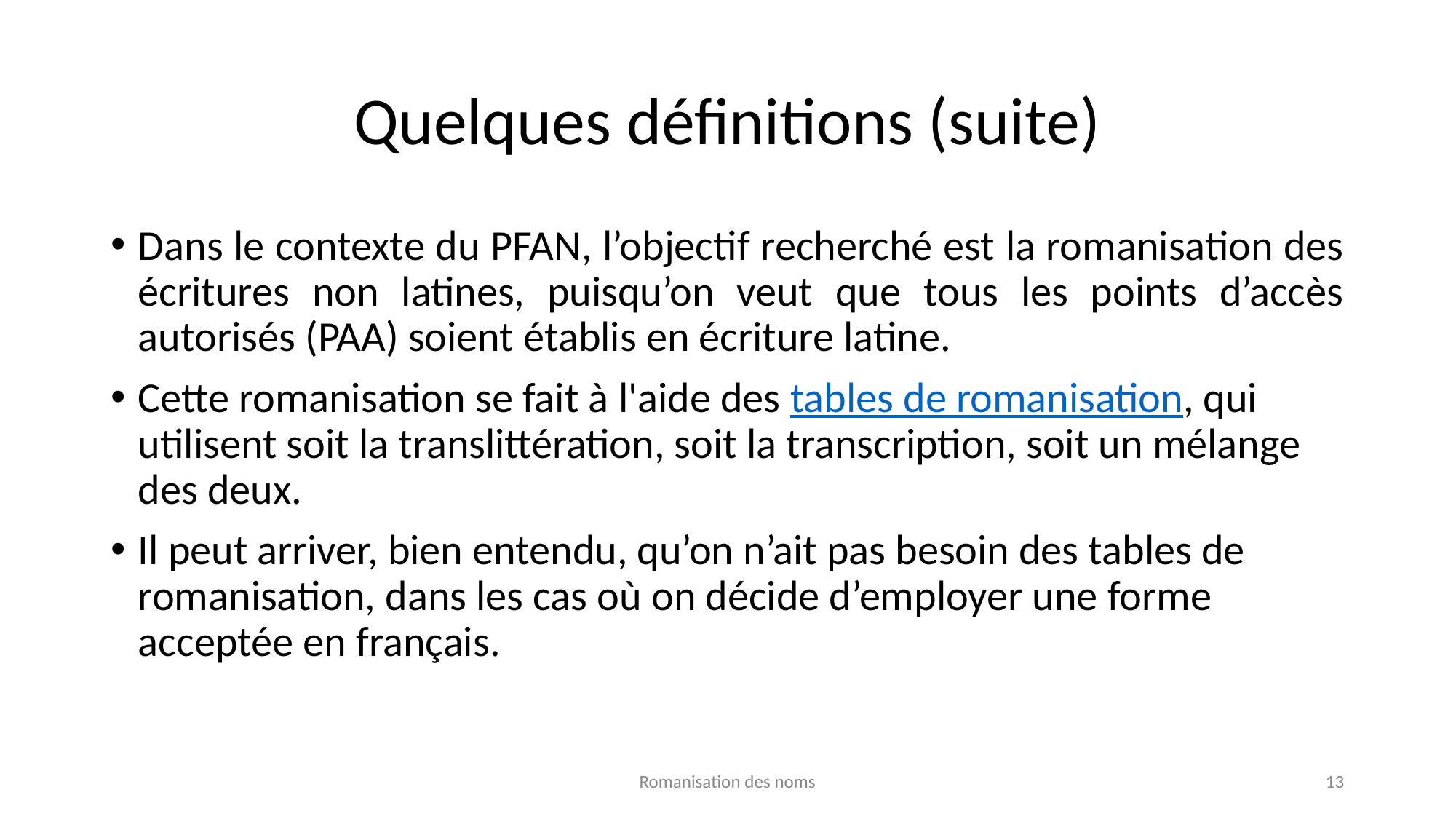

# Quelques définitions (suite)
Dans le contexte du PFAN, l’objectif recherché est la romanisation des écritures non latines, puisqu’on veut que tous les points d’accès autorisés (PAA) soient établis en écriture latine.
Cette romanisation se fait à l'aide des tables de romanisation, qui utilisent soit la translittération, soit la transcription, soit un mélange des deux.
Il peut arriver, bien entendu, qu’on n’ait pas besoin des tables de romanisation, dans les cas où on décide d’employer une forme acceptée en français.

Romanisation des noms
13